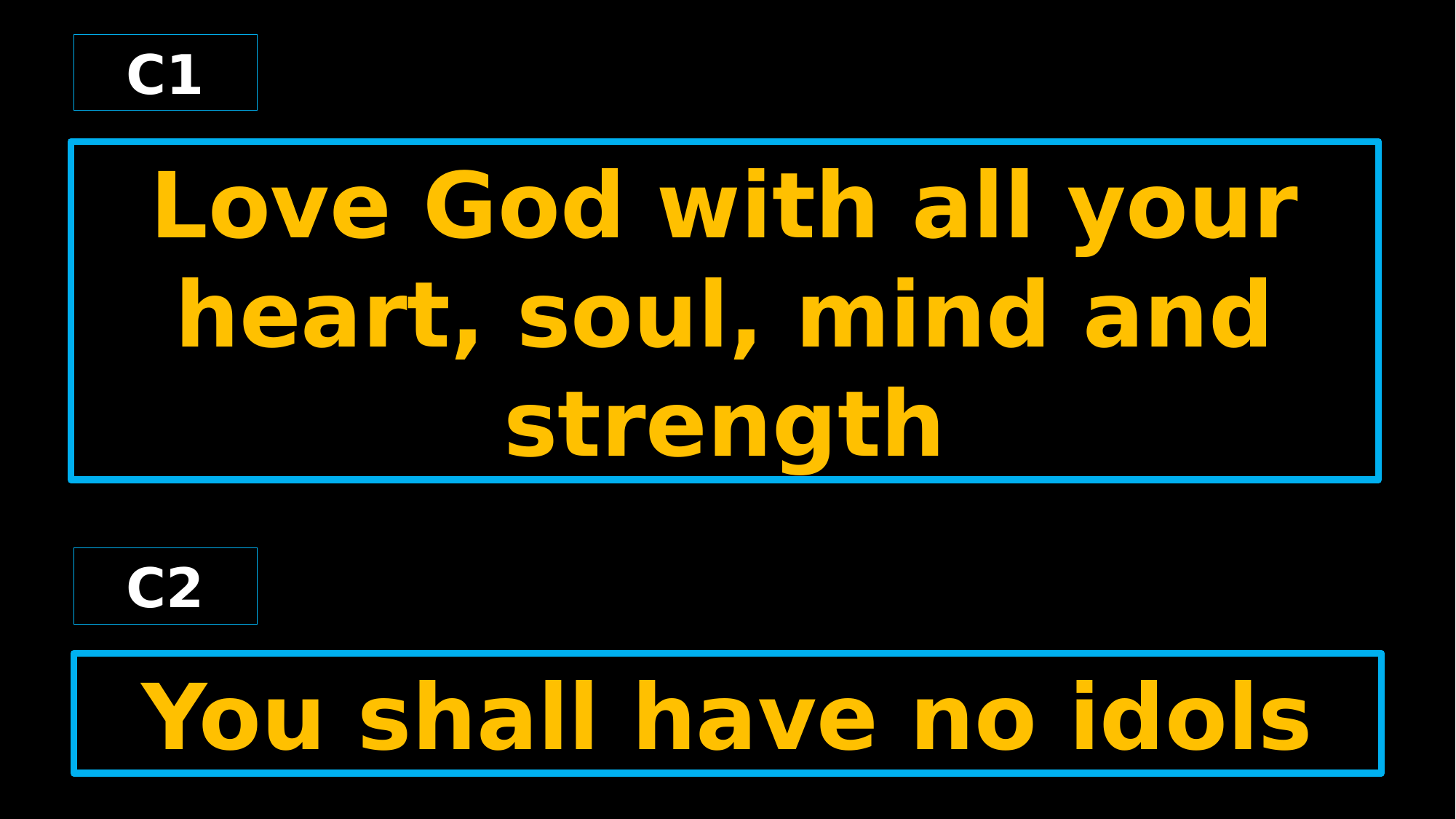

C1
Love God with all your heart, soul, mind and strength
C2
You shall have no idols